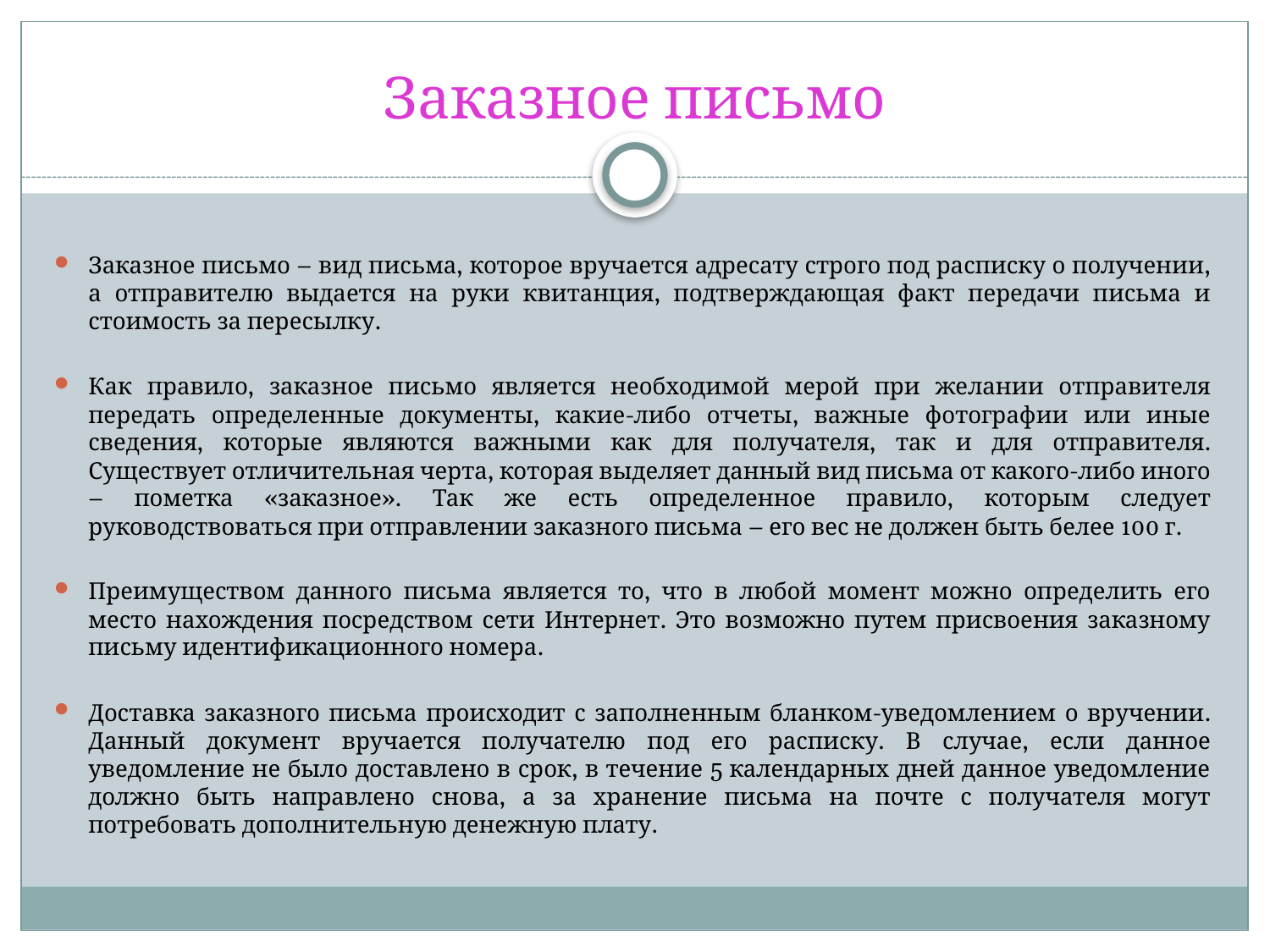

# Заказное письмо

Заказное письмо – вид письма, которое вручается адресату строго под расписку о получении, а отправителю выдается на руки квитанция, подтверждающая факт передачи письма и стоимость за пересылку.

Как правило, заказное письмо является необходимой мерой при желании отправителя передать определенные документы, какие-либо отчеты, важные фотографии или иные сведения, которые являются важными как для получателя, так и для отправителя. Существует отличительная черта, которая выделяет данный вид письма от какого-либо иного – пометка «заказное». Так же есть определенное правило, которым следует руководствоваться при отправлении заказного письма – его вес не должен быть белее 100 г.

Преимуществом данного письма является то, что в любой момент можно определить его место нахождения посредством сети Интернет. Это возможно путем присвоения заказному письму идентификационного номера.

Доставка заказного письма происходит с заполненным бланком-уведомлением о вручении. Данный документ вручается получателю под его расписку. В случае, если данное уведомление не было доставлено в срок, в течение 5 календарных дней данное уведомление должно быть направлено снова, а за хранение письма на почте с получателя могут потребовать дополнительную денежную плату.